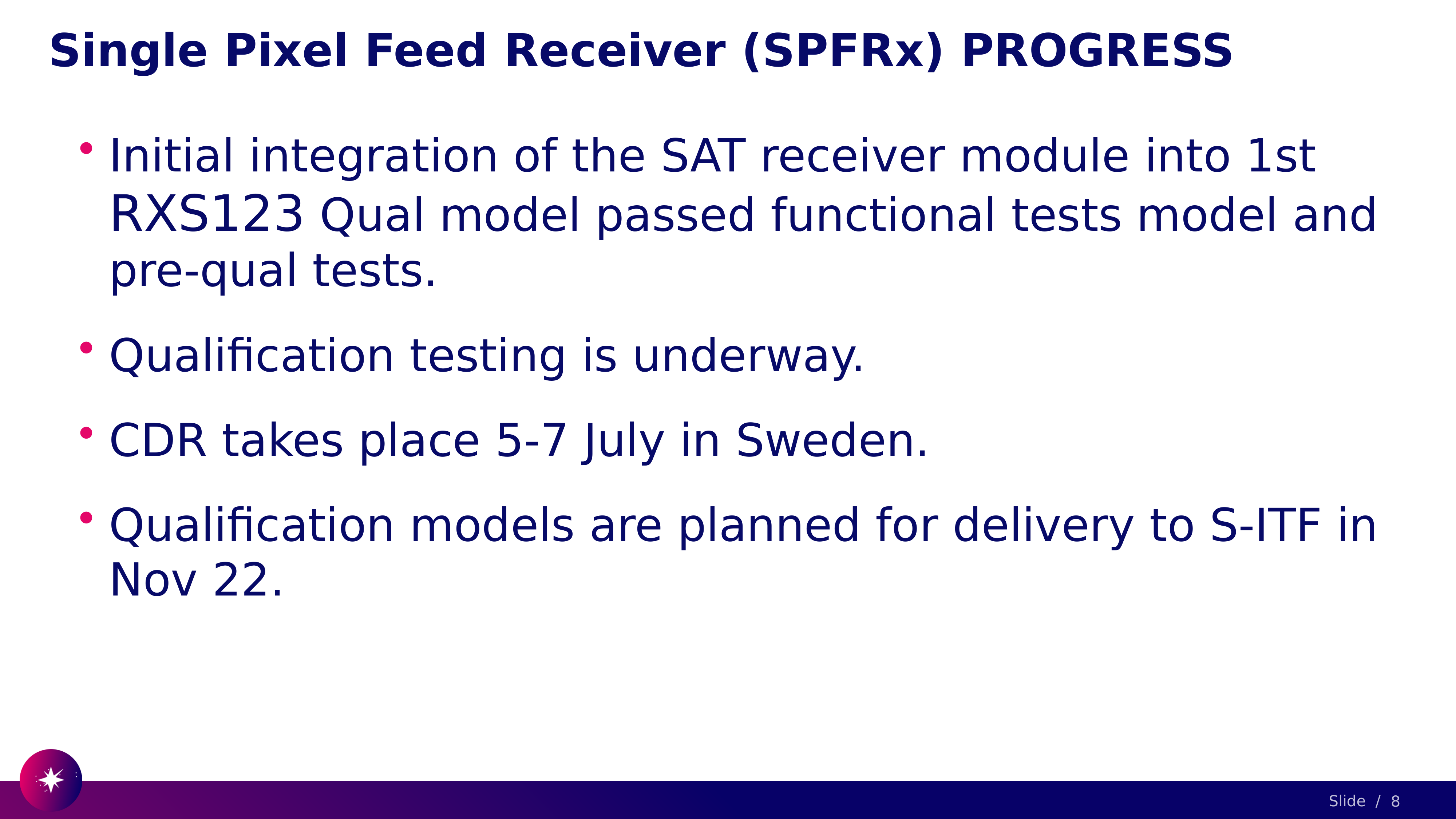

# Single Pixel Feed Receiver (SPFRx) PROGRESS
Initial integration of the SAT receiver module into 1st RXS123 Qual model passed functional tests model and pre-qual tests.
Qualification testing is underway.
CDR takes place 5-7 July in Sweden.
Qualification models are planned for delivery to S-ITF in Nov 22.

8